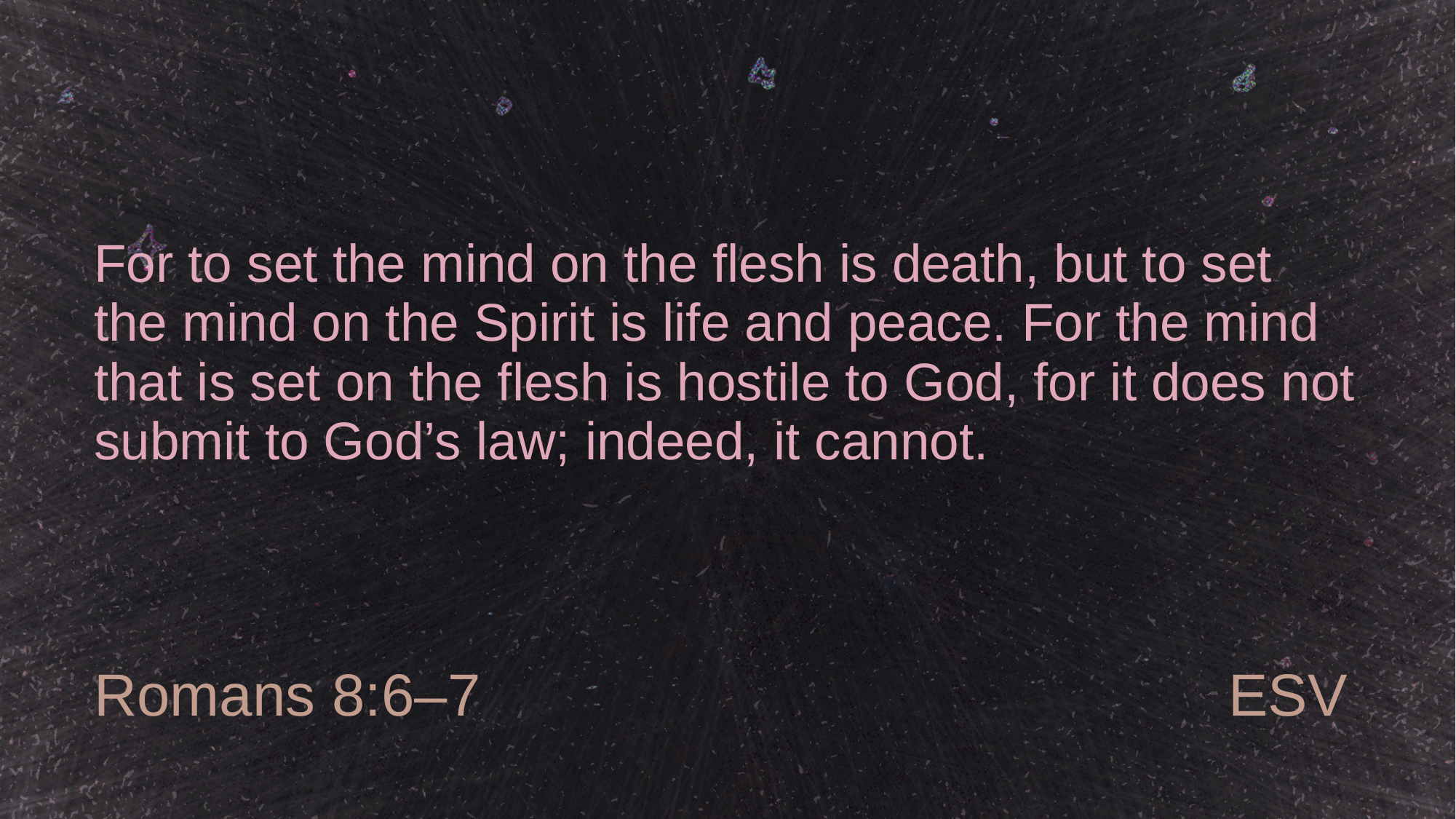

# For to set the mind on the flesh is death, but to set the mind on the Spirit is life and peace. For the mind that is set on the flesh is hostile to God, for it does not submit to God’s law; indeed, it cannot.
Romans 8:6–7
ESV